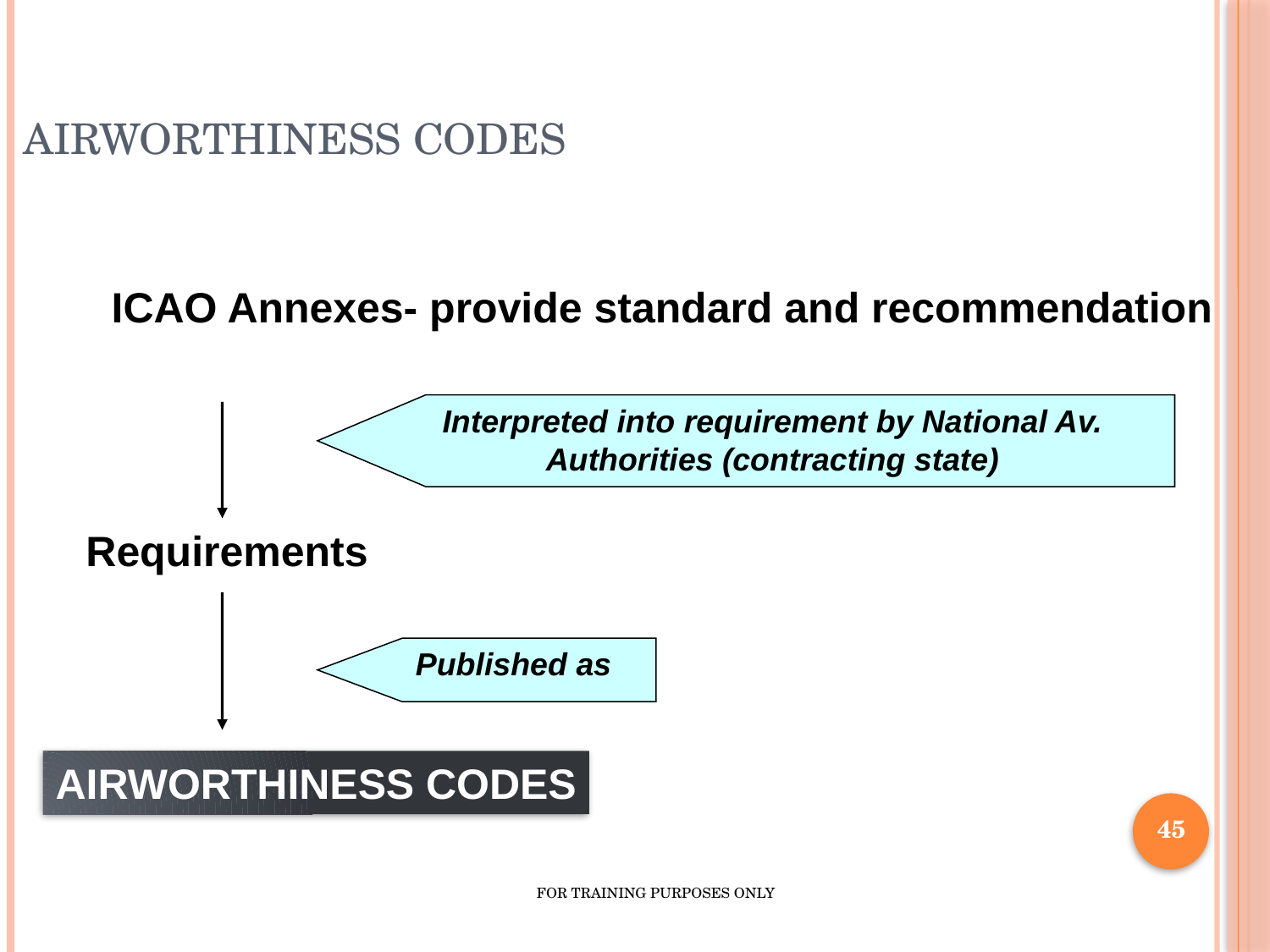

AIRWORTHINESS CODES
   ICAO Annexes- provide standard and recommendation

Interpreted into requirement by National Av. Authorities (contracting state)

 Requirements

Published as
AIRWORTHINESS CODES
45
FOR TRAINING PURPOSES ONLY